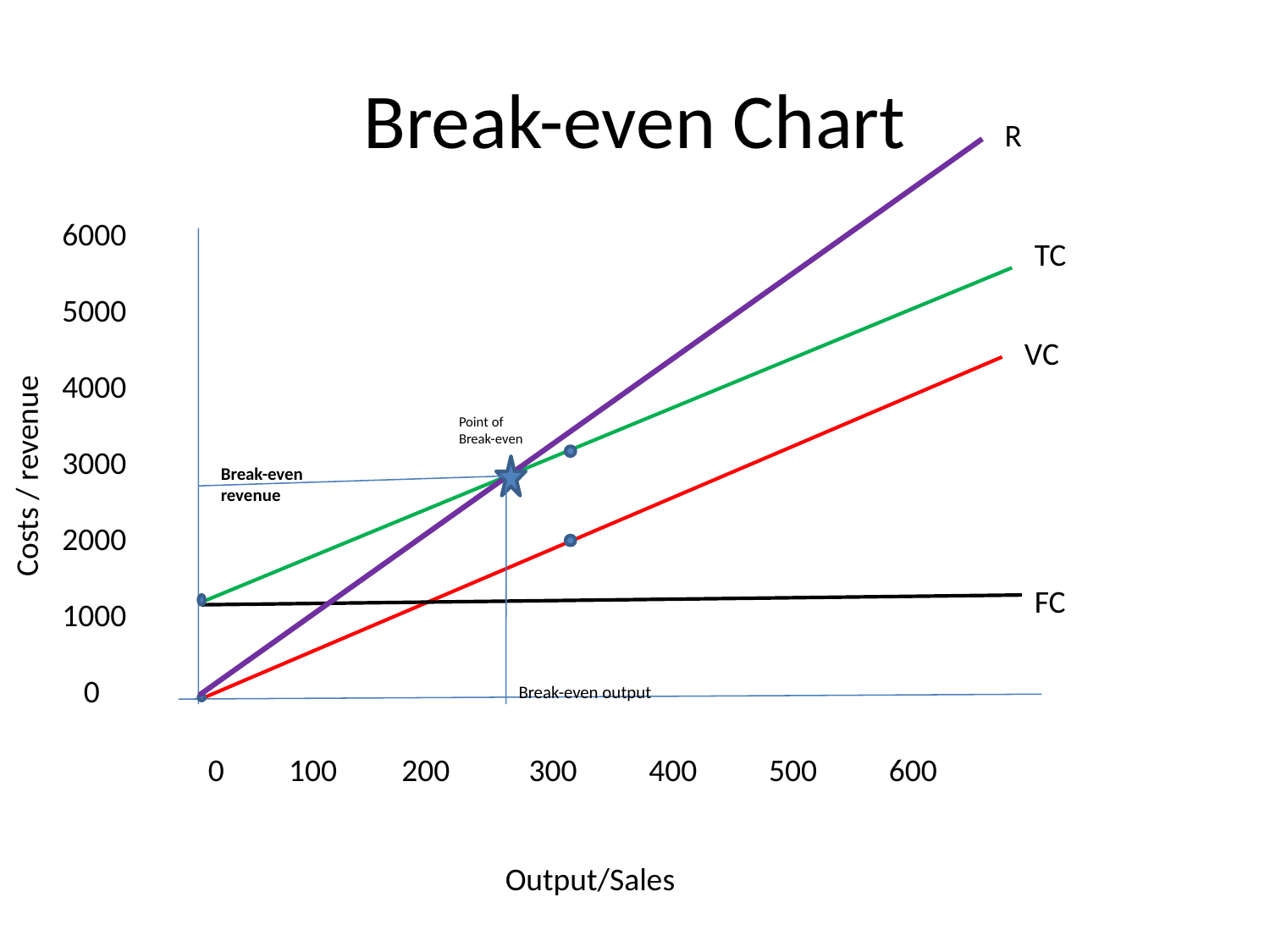

# Break-even Chart
R
6000

5000

4000

3000

2000

1000

   0
TC
Costs / revenue
VC
Point of Break-even

Break-even revenue

FC

Break-even output

 0         100         200           300          400          500          600
Output/Sales